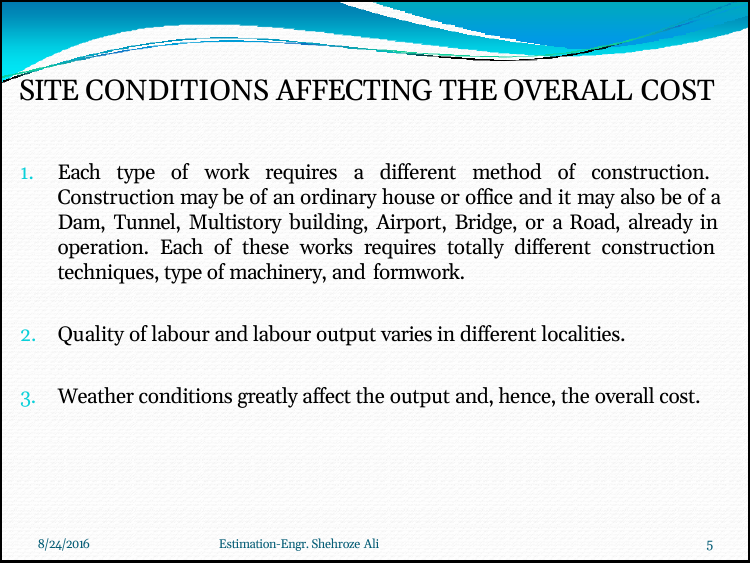

# SITE CONDITIONS AFFECTING THE OVERALL COST
Each type of work requires a different method of construction.  Construction may be of an ordinary house or office and it may also be of a  Dam, Tunnel, Multistory building, Airport, Bridge, or a Road, already in  operation. Each of these works requires totally different construction  techniques, type of machinery, and formwork.

Quality of labour and labour output varies in different localities.

Weather conditions greatly affect the output and, hence, the overall cost.
8/24/2016
Estimation-Engr. Shehroze Ali
5